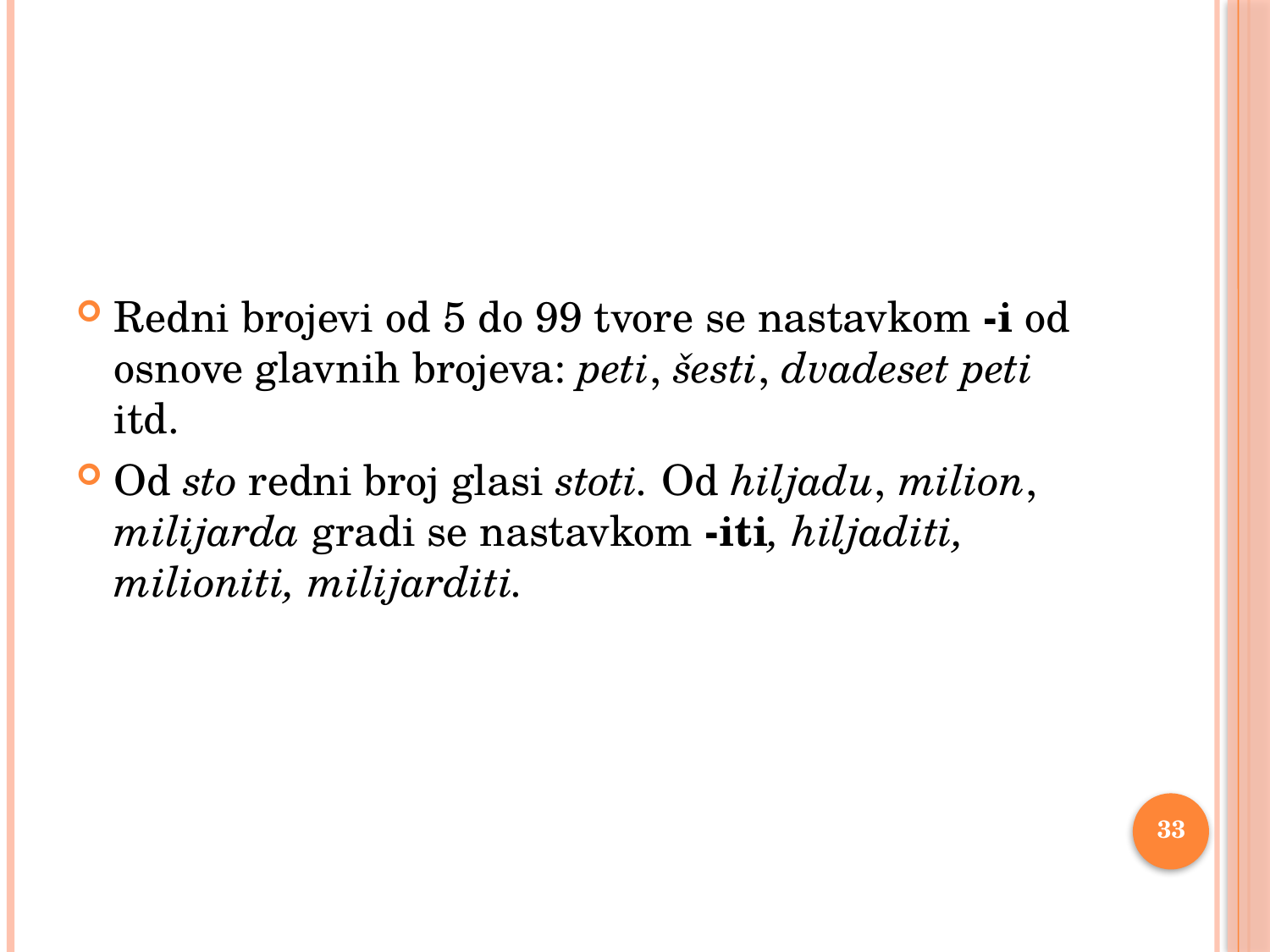

#

Redni brojevi od 5 do 99 tvore se nastavkom -i od osnove glavnih brojeva: peti, šesti, dvadeset peti itd.
Od sto redni broj glasi stoti. Od hiljadu, milion, milijarda gradi se nastavkom -iti, hiljaditi, milioniti, milijarditi.

33